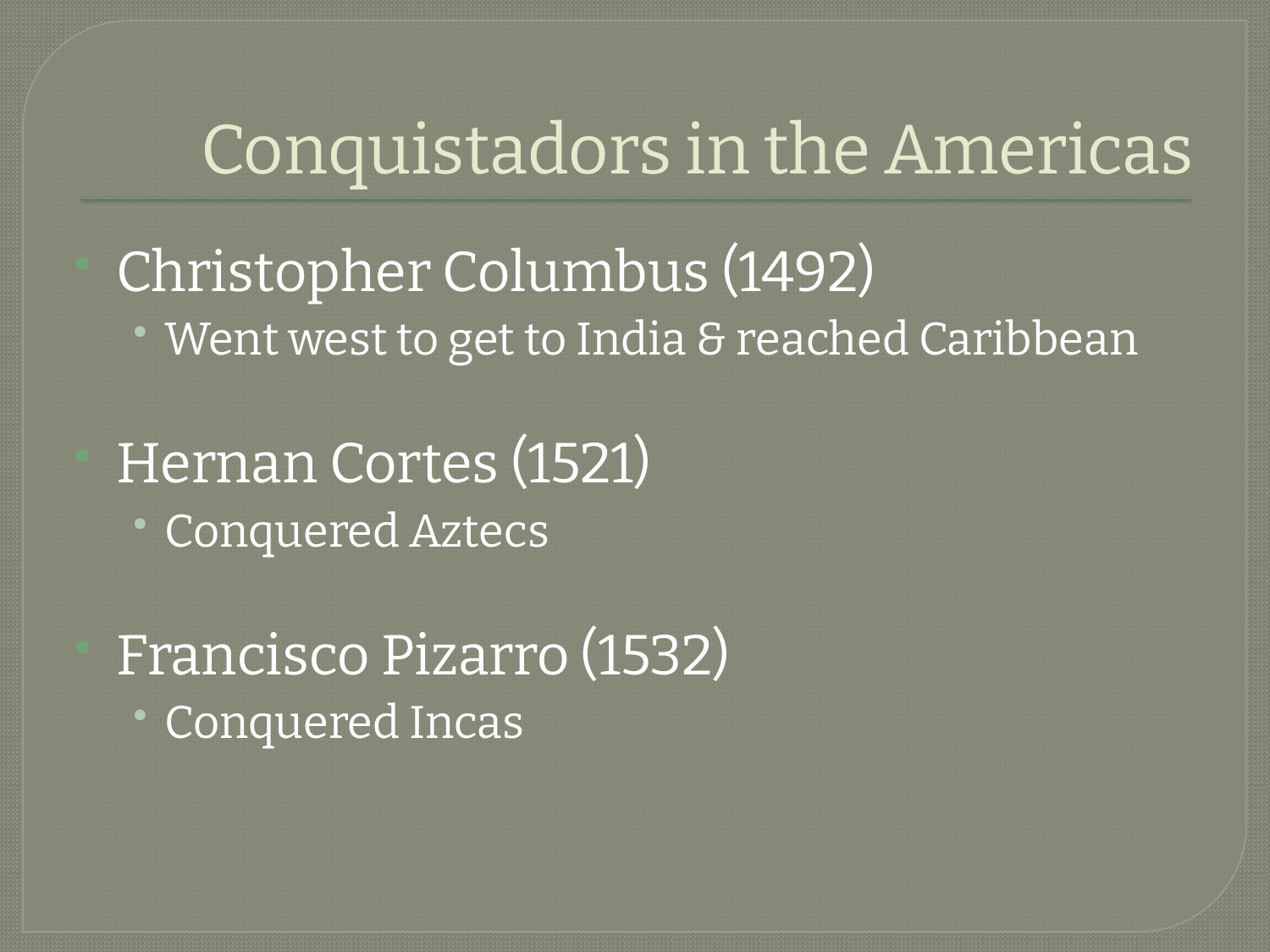

# Conquistadors in the Americas
Christopher Columbus (1492)
Went west to get to India & reached Caribbean

Hernan Cortes (1521)
Conquered Aztecs

Francisco Pizarro (1532)
Conquered Incas